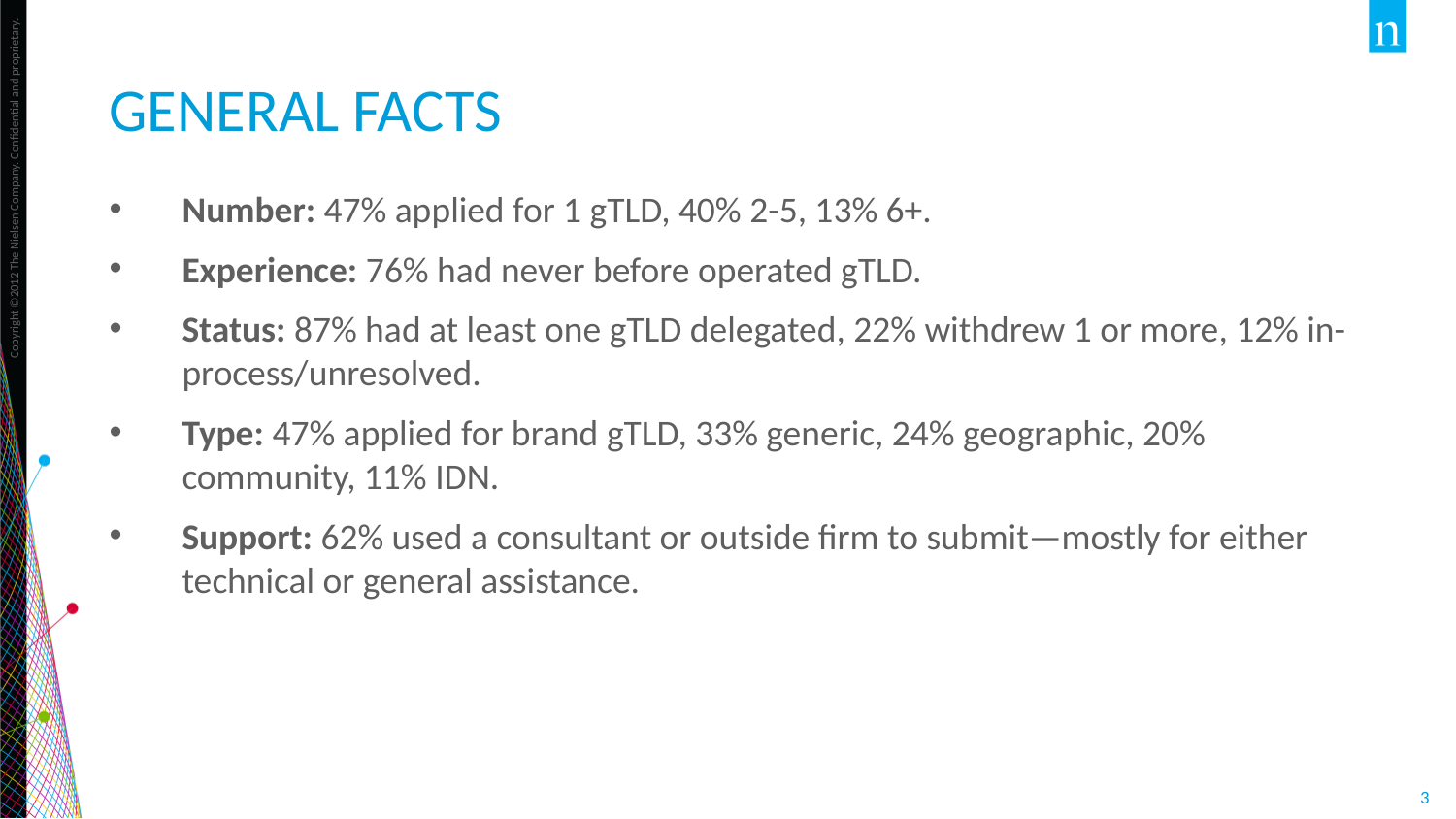

# General facts
Number: 47% applied for 1 gTLD, 40% 2-5, 13% 6+.
Experience: 76% had never before operated gTLD.
Status: 87% had at least one gTLD delegated, 22% withdrew 1 or more, 12% in-process/unresolved.
Type: 47% applied for brand gTLD, 33% generic, 24% geographic, 20% community, 11% IDN.
Support: 62% used a consultant or outside firm to submit—mostly for either technical or general assistance.